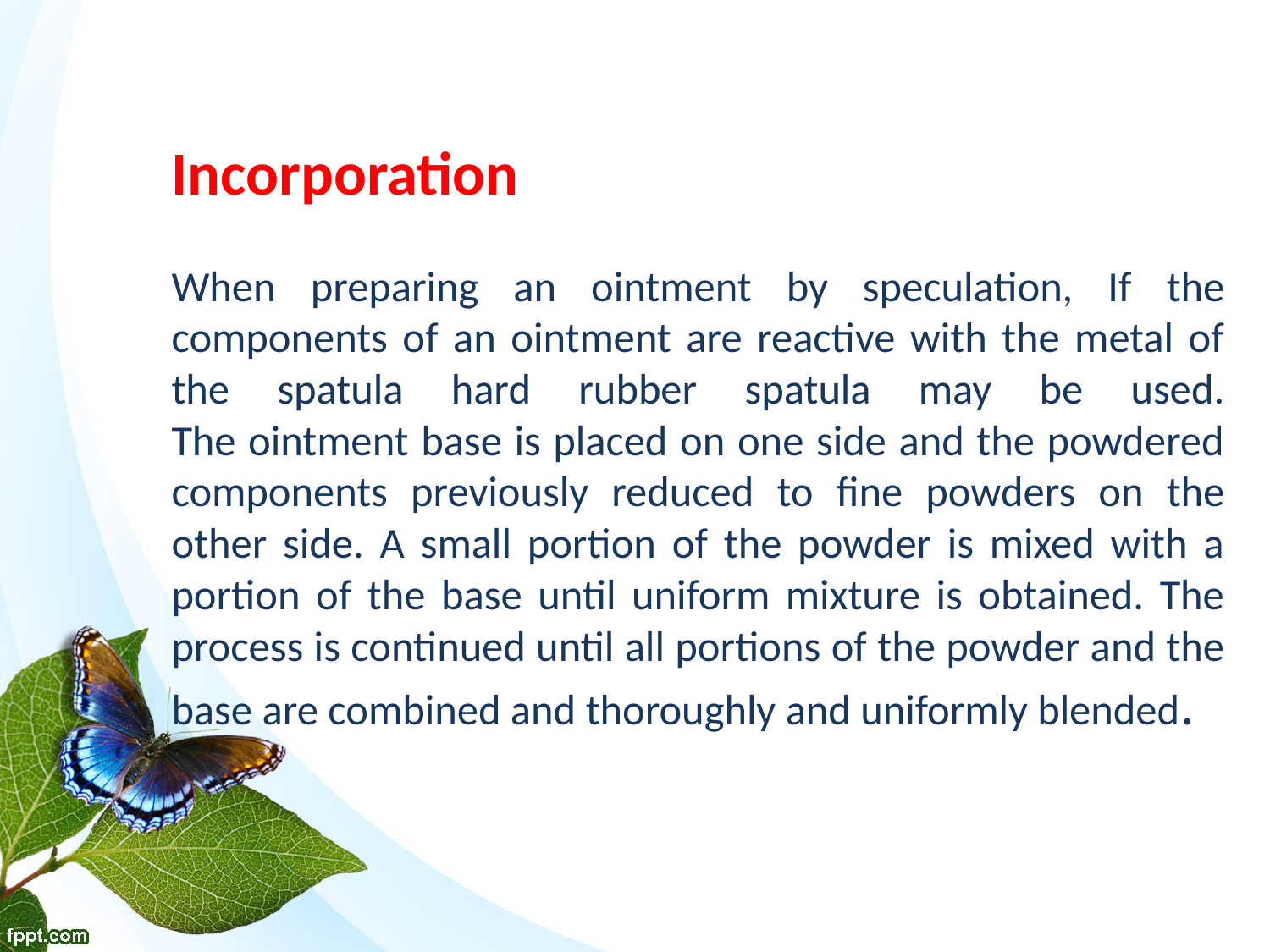

# Incorporation When preparing an ointment by speculation, If the components of an ointment are reactive with the metal of the spatula hard rubber spatula may be used. The ointment base is placed on one side and the powdered components previously reduced to fine powders on the other side. A small portion of the powder is mixed with a portion of the base until uniform mixture is obtained. The process is continued until all portions of the powder and the base are combined and thoroughly and uniformly blended.